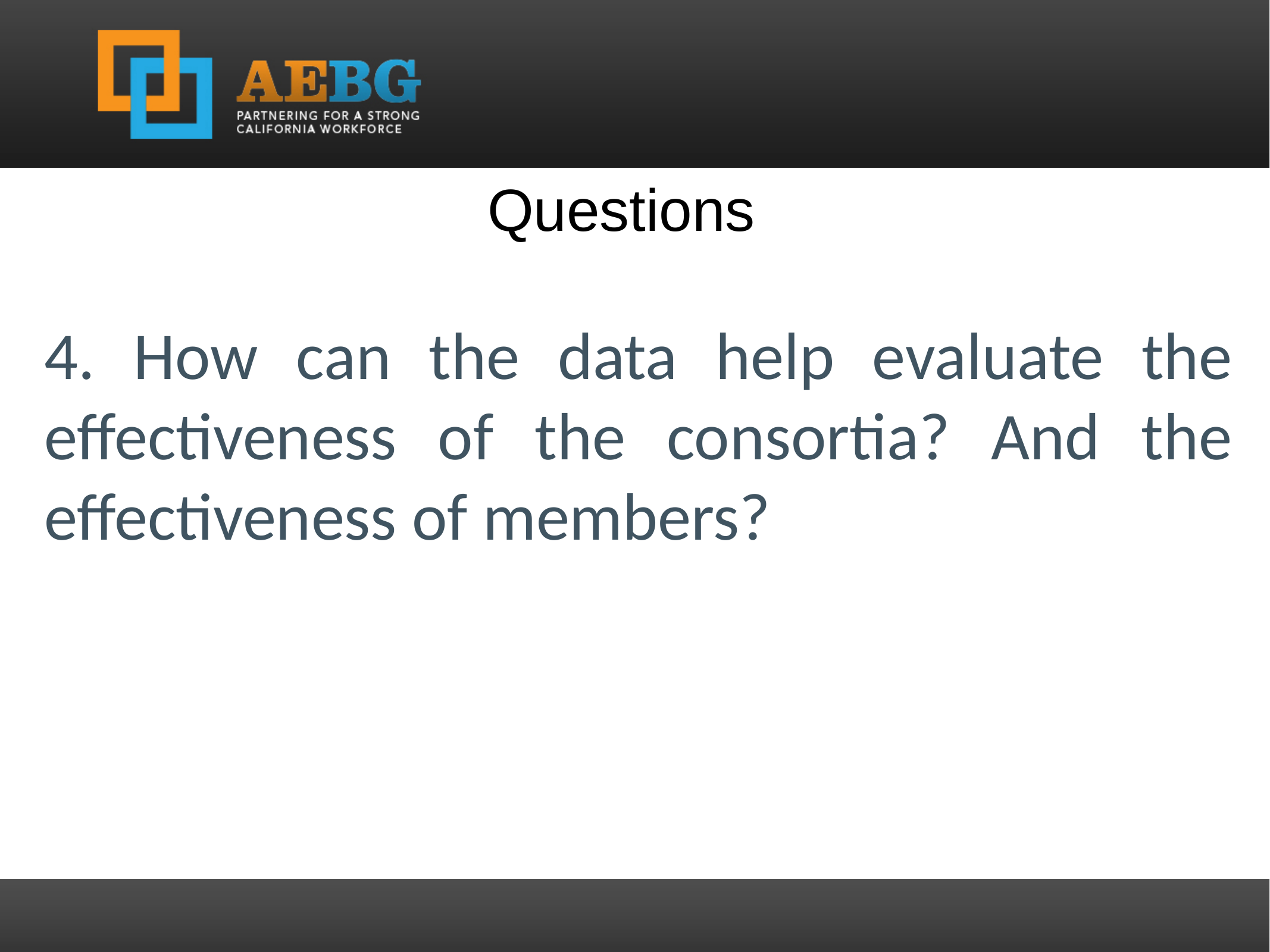

Questions
4.	How can the data help evaluate the effectiveness of the consortia? And the effectiveness of members?